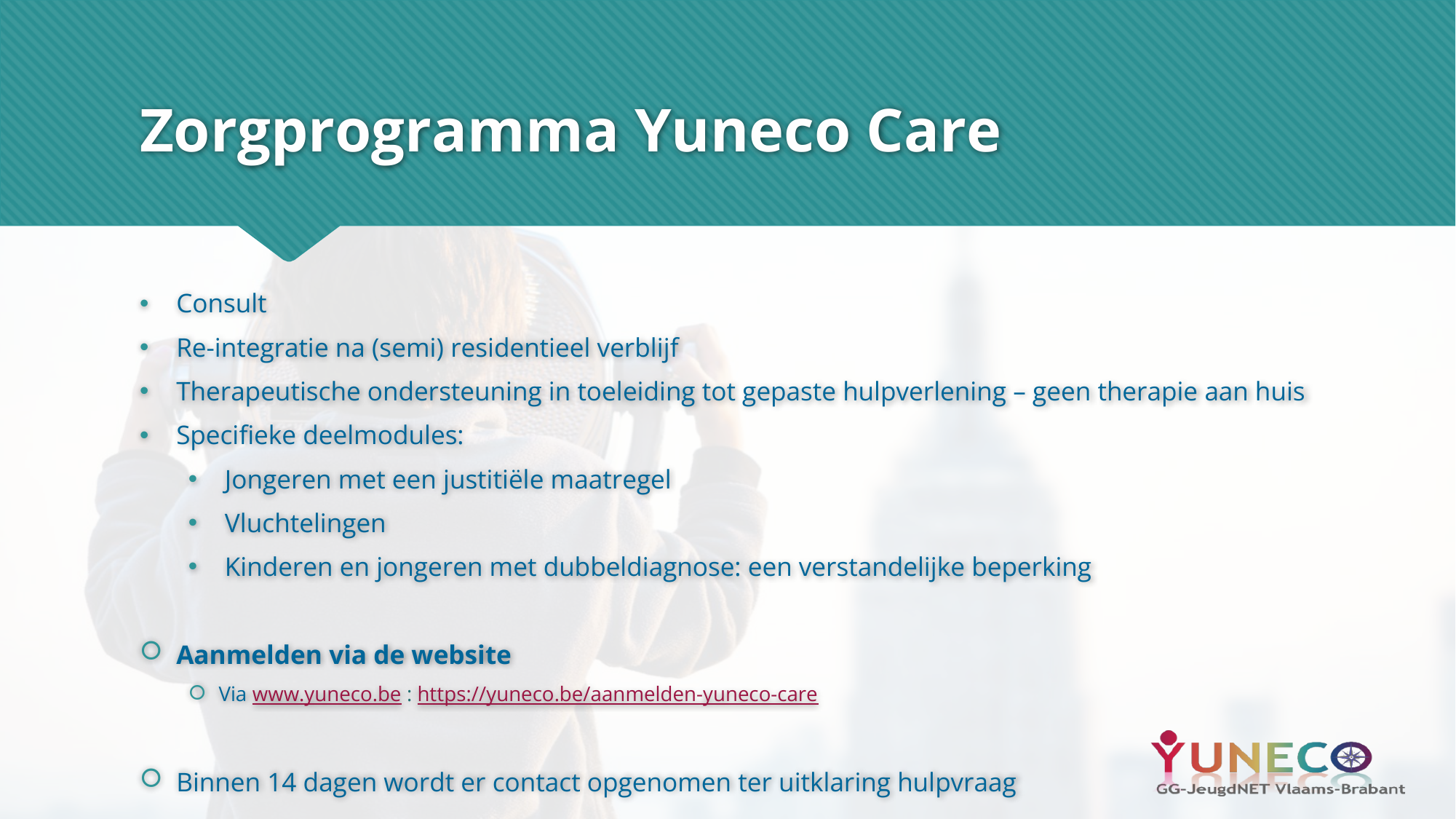

# Zorgprogramma Yuneco Care
Consult
Re-integratie na (semi) residentieel verblijf
Therapeutische ondersteuning in toeleiding tot gepaste hulpverlening – geen therapie aan huis
Specifieke deelmodules:
Jongeren met een justitiële maatregel
Vluchtelingen
Kinderen en jongeren met dubbeldiagnose: een verstandelijke beperking

Aanmelden via de website
Via www.yuneco.be : https://yuneco.be/aanmelden-yuneco-care

Binnen 14 dagen wordt er contact opgenomen ter uitklaring hulpvraag